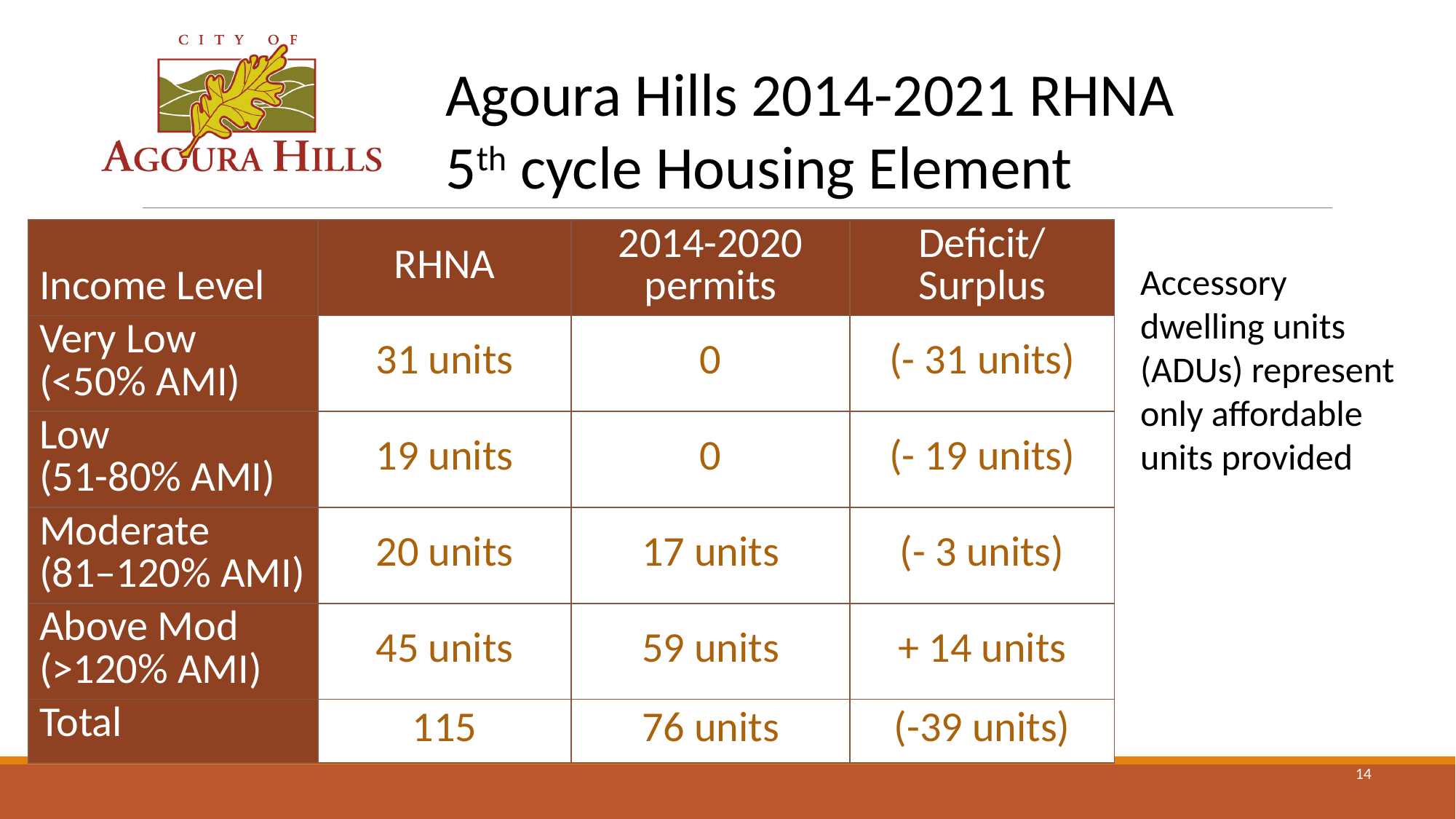

#
Agoura Hills 2014-2021 RHNA
5th cycle Housing Element
| Income Level | RHNA | 2014-2020 permits | Deficit/ Surplus |
| --- | --- | --- | --- |
| Very Low (<50% AMI) | 31 units | 0 | (- 31 units) |
| Low (51-80% AMI) | 19 units | 0 | (- 19 units) |
| Moderate (81–120% AMI) | 20 units | 17 units | (- 3 units) |
| Above Mod (>120% AMI) | 45 units | 59 units | + 14 units |
| Total | 115 | 76 units | (-39 units) |
Accessory dwelling units (ADUs) represent only affordable units provided
14